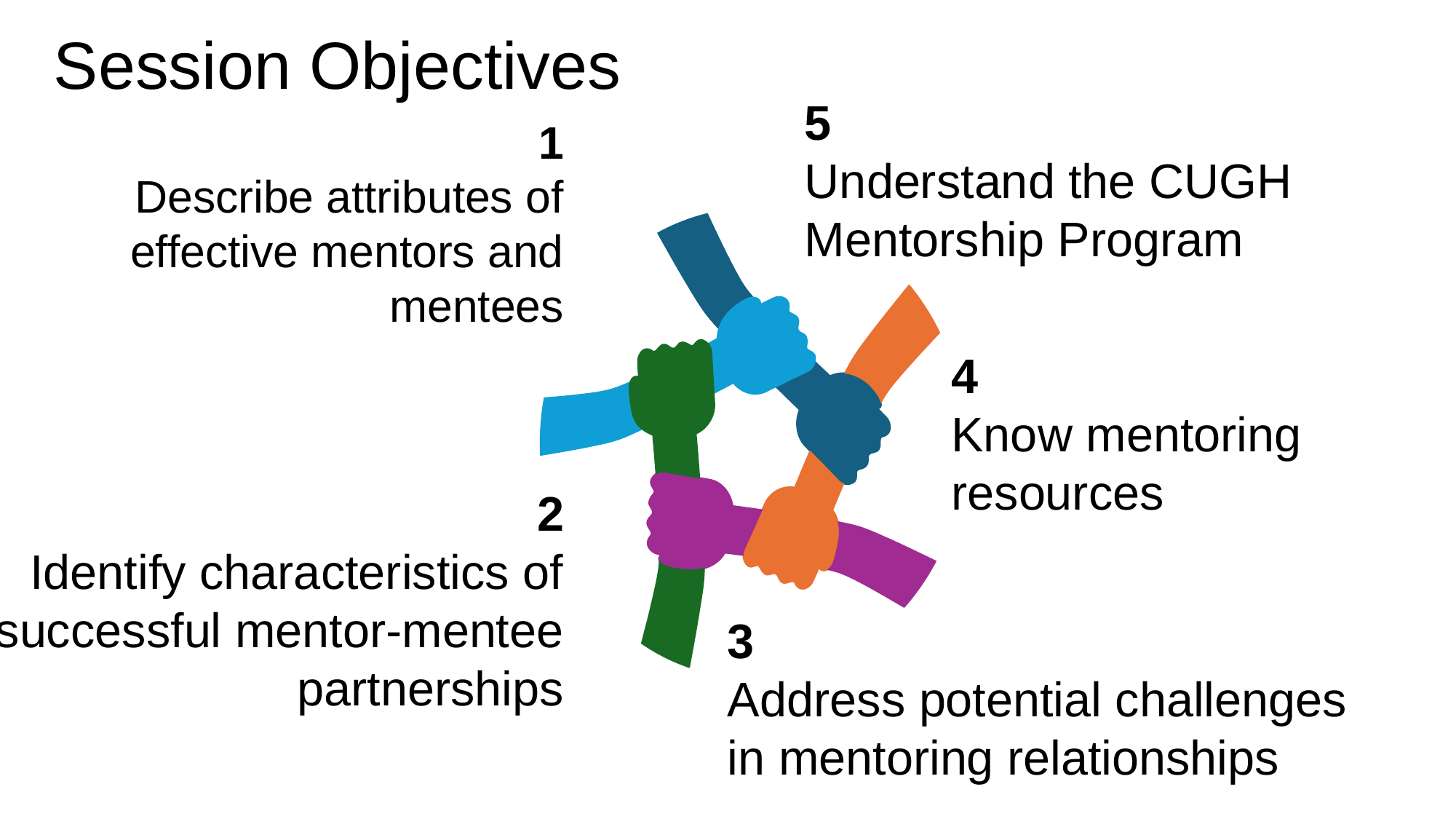

Session Objectives
5
Understand the CUGH Mentorship Program
1
Describe attributes of effective mentors and mentees

4
Know mentoring resources
2
Identify characteristics of successful mentor-mentee partnerships
3
Address potential challenges in mentoring relationships